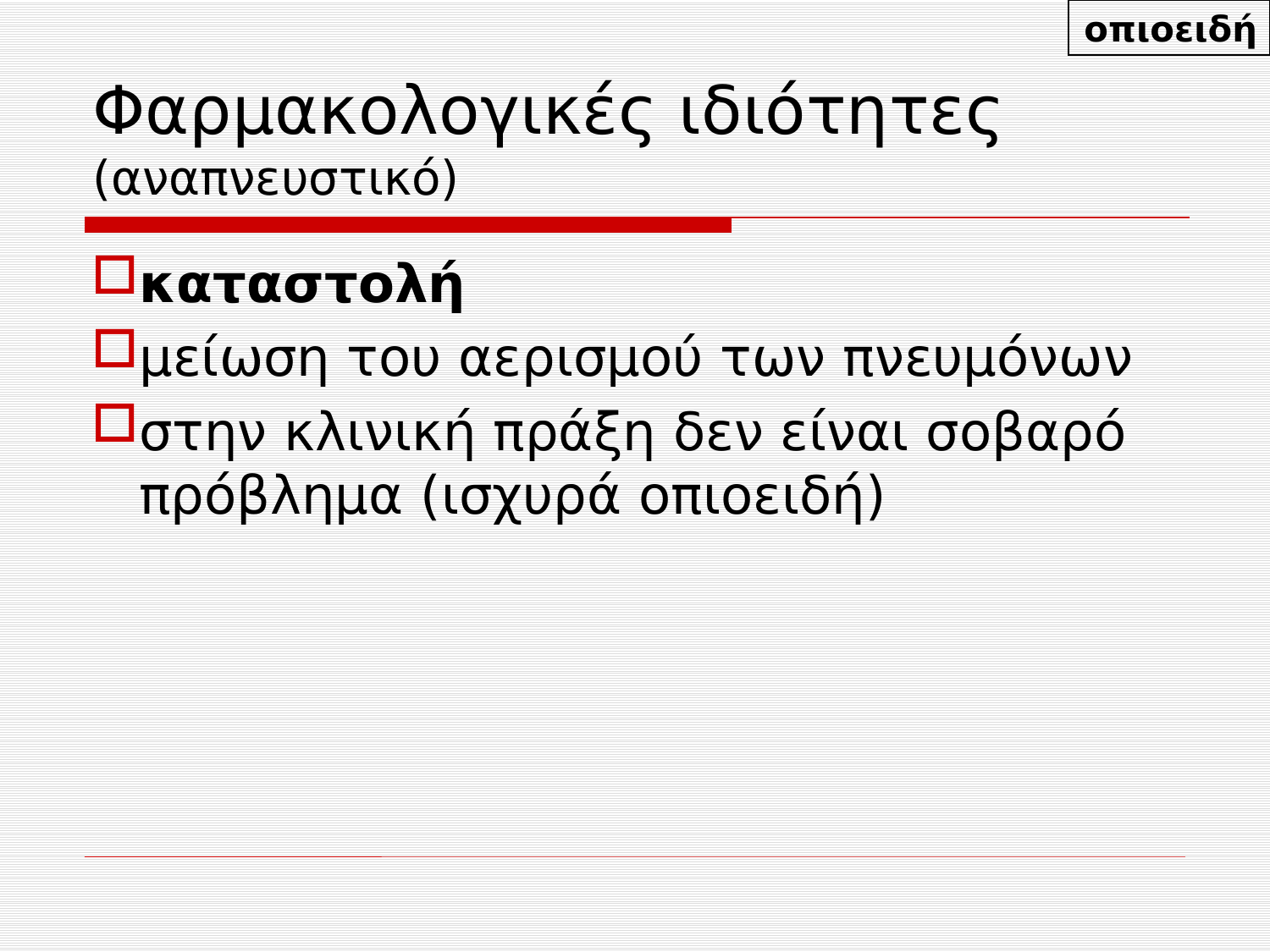

οπιοειδή
# Φαρμακολογικές ιδιότητες (αναπνευστικό)
καταστολή
μείωση του αερισμού των πνευμόνων
στην κλινική πράξη δεν είναι σοβαρό πρόβλημα (ισχυρά οπιοειδή)